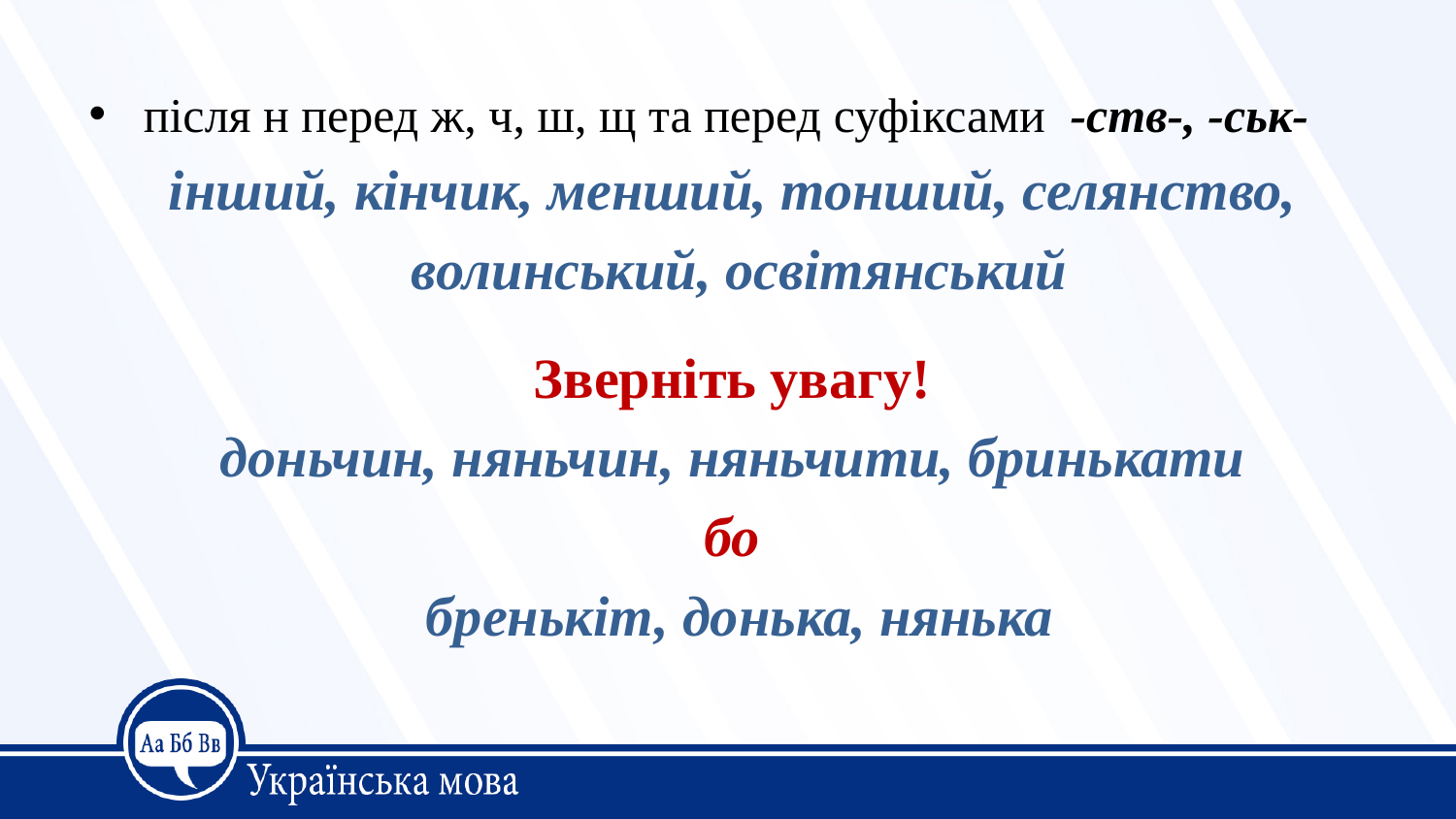

після н перед ж, ч, ш, щ та перед суфіксами  -ств-, -ськ-
інший, кінчик, менший, тонший, селянство,
волинський, освітянський
Зверніть увагу!
доньчин, няньчин, няньчити, бринькати
бо
бренькіт, донька, нянька